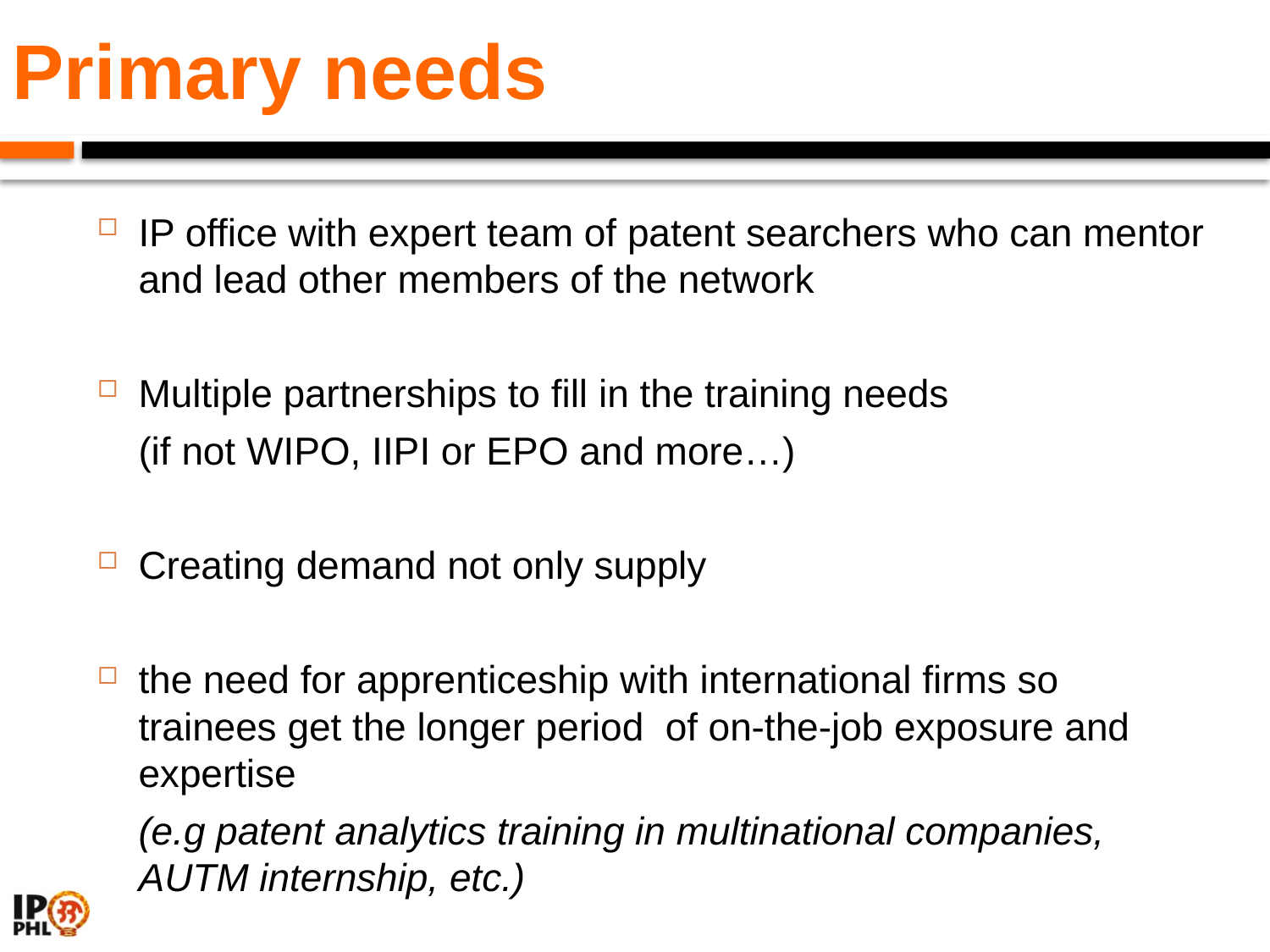

# Primary needs
IP office with expert team of patent searchers who can mentor and lead other members of the network

Multiple partnerships to fill in the training needs
 	(if not WIPO, IIPI or EPO and more…)

Creating demand not only supply

the need for apprenticeship with international firms so trainees get the longer period  of on-the-job exposure and expertise
	(e.g patent analytics training in multinational companies, AUTM internship, etc.)